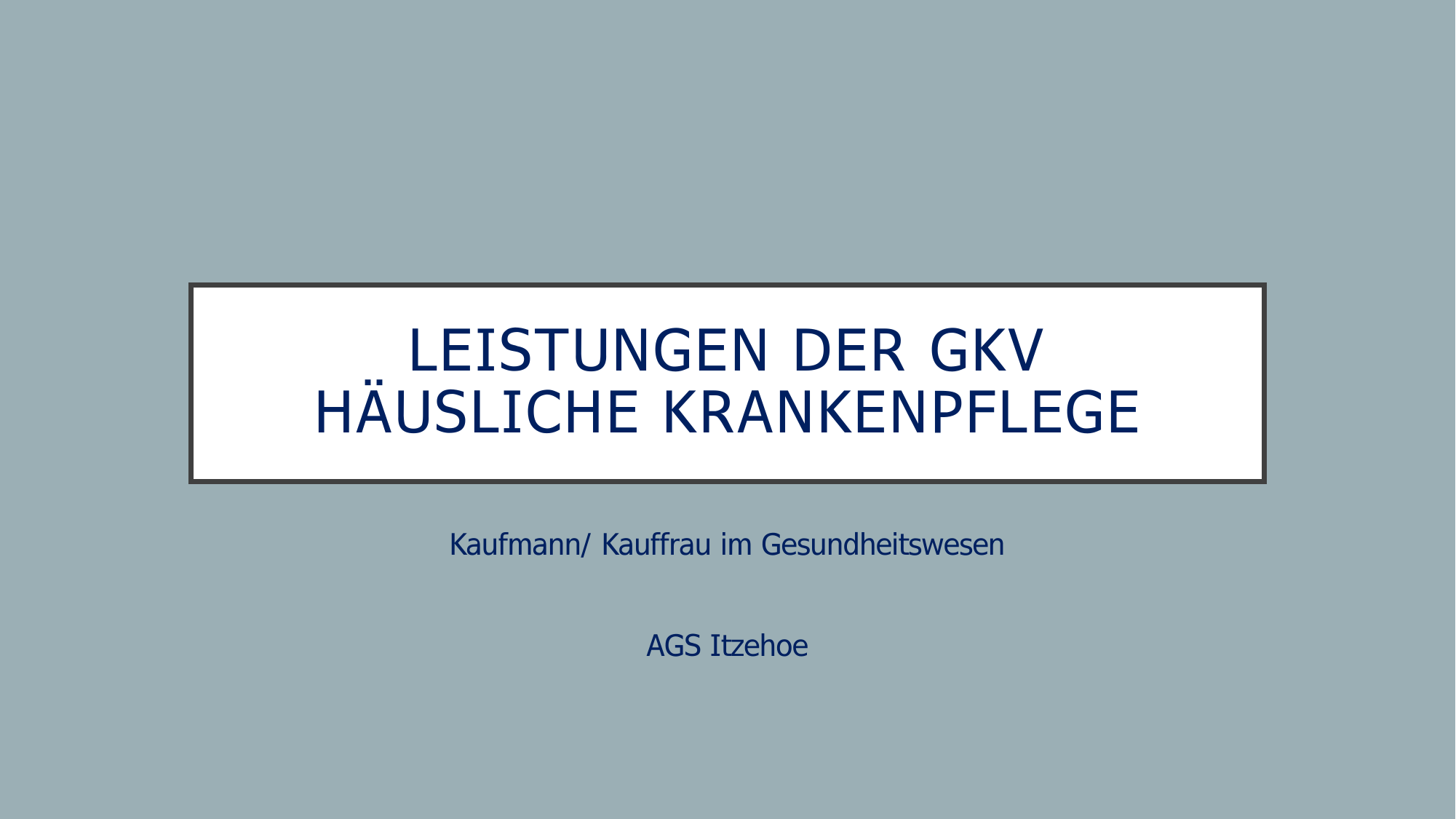

# Leistungen der GKV Häusliche Krankenpflege
Kaufmann/ Kauffrau im Gesundheitswesen

AGS Itzehoe